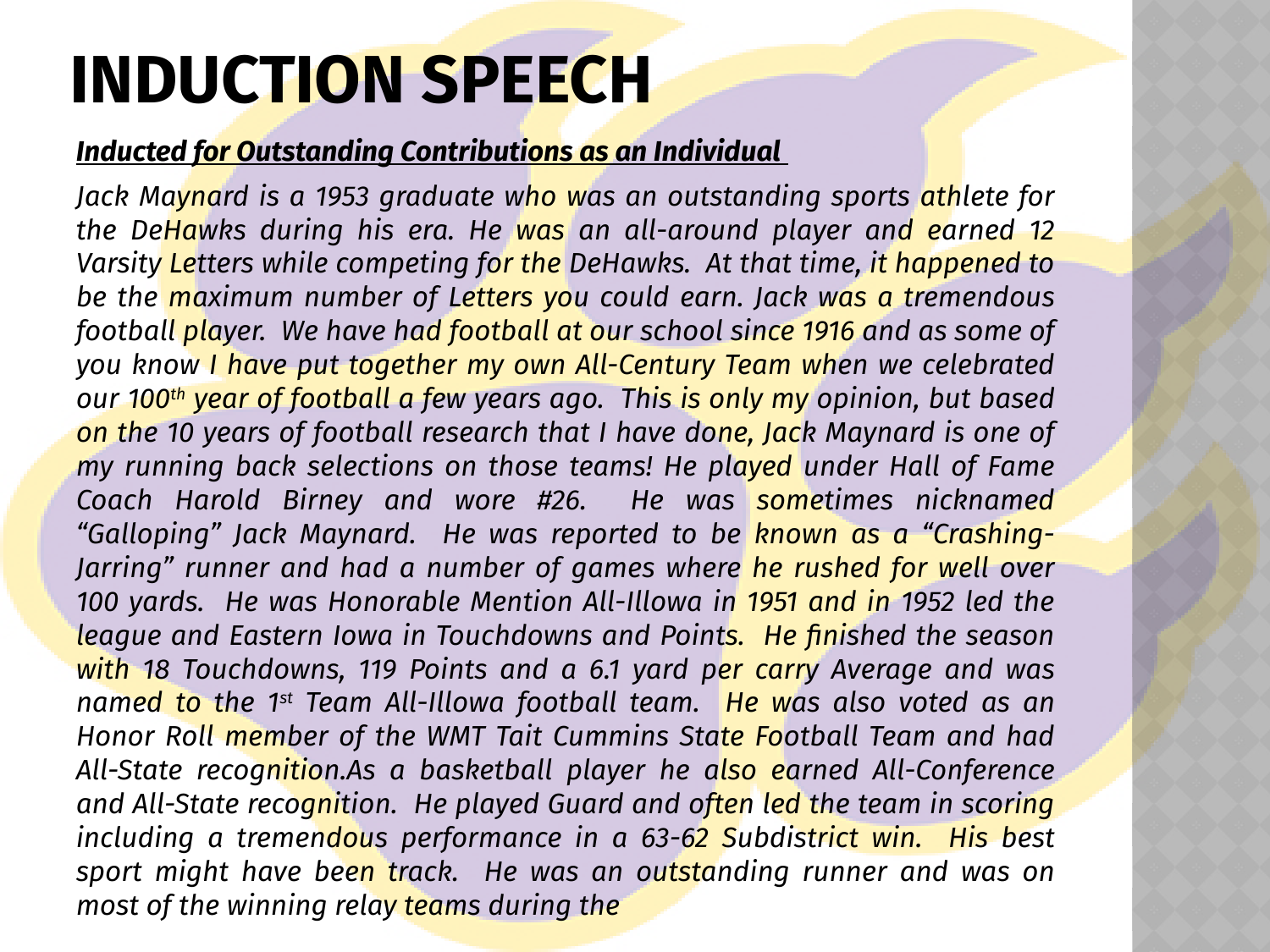

# Induction speech
Inducted for Outstanding Contributions as an Individual
Jack Maynard is a 1953 graduate who was an outstanding sports athlete for the DeHawks during his era. He was an all-around player and earned 12 Varsity Letters while competing for the DeHawks.  At that time, it happened to be the maximum number of Letters you could earn. Jack was a tremendous football player.  We have had football at our school since 1916 and as some of you know I have put together my own All-Century Team when we celebrated our 100th year of football a few years ago.  This is only my opinion, but based on the 10 years of football research that I have done, Jack Maynard is one of my running back selections on those teams! He played under Hall of Fame Coach Harold Birney and wore #26.  He was sometimes nicknamed “Galloping” Jack Maynard.  He was reported to be known as a “Crashing-Jarring” runner and had a number of games where he rushed for well over 100 yards.  He was Honorable Mention All-Illowa in 1951 and in 1952 led the league and Eastern Iowa in Touchdowns and Points.  He finished the season with 18 Touchdowns, 119 Points and a 6.1 yard per carry Average and was named to the 1st Team All-Illowa football team.  He was also voted as an Honor Roll member of the WMT Tait Cummins State Football Team and had All-State recognition.As a basketball player he also earned All-Conference and All-State recognition.  He played Guard and often led the team in scoring including a tremendous performance in a 63-62 Subdistrict win.  His best sport might have been track.  He was an outstanding runner and was on most of the winning relay teams during the